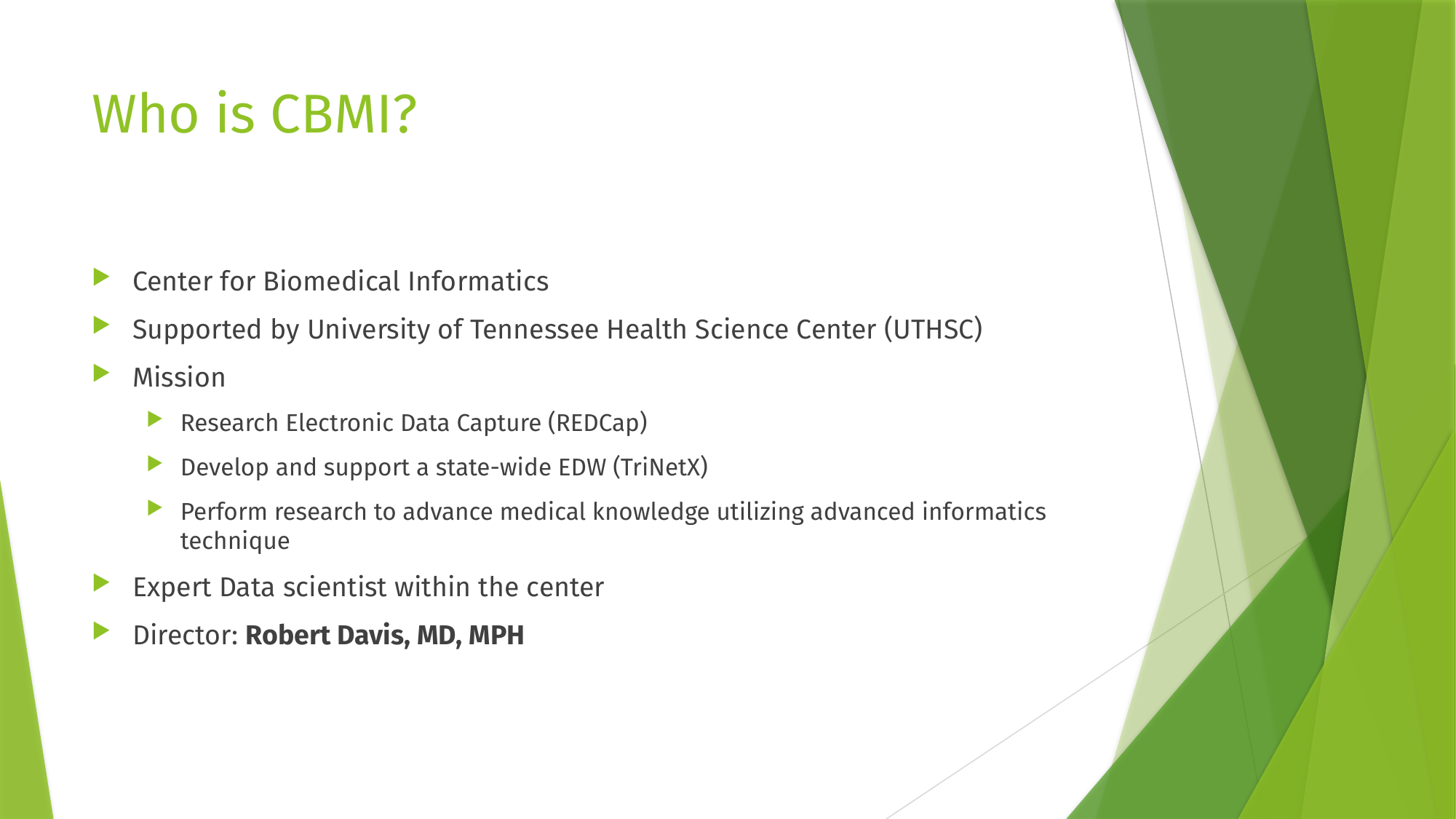

# Who is CBMI?
Center for Biomedical Informatics
Supported by University of Tennessee Health Science Center (UTHSC)
Mission
Research Electronic Data Capture (REDCap)
Develop and support a state-wide EDW (TriNetX)
Perform research to advance medical knowledge utilizing advanced informatics technique
Expert Data scientist within the center
Director: Robert Davis, MD, MPH